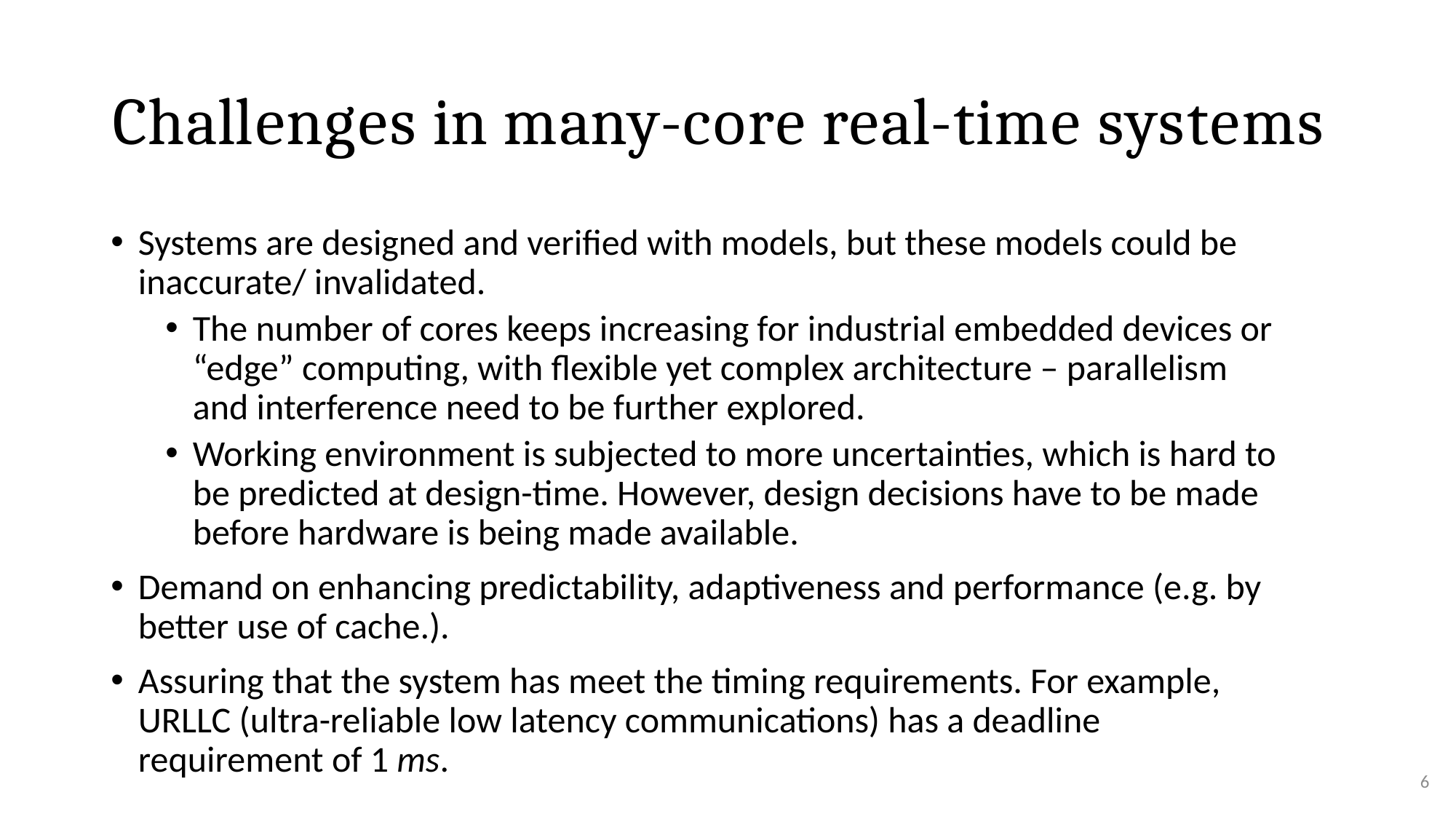

# Challenges in many-core real-time systems
Systems are designed and verified with models, but these models could be inaccurate/ invalidated.
The number of cores keeps increasing for industrial embedded devices or “edge” computing, with flexible yet complex architecture – parallelism and interference need to be further explored.
Working environment is subjected to more uncertainties, which is hard to be predicted at design-time. However, design decisions have to be made before hardware is being made available.
Demand on enhancing predictability, adaptiveness and performance (e.g. by better use of cache.).
Assuring that the system has meet the timing requirements. For example, URLLC (ultra-reliable low latency communications) has a deadline requirement of 1 ms.
6